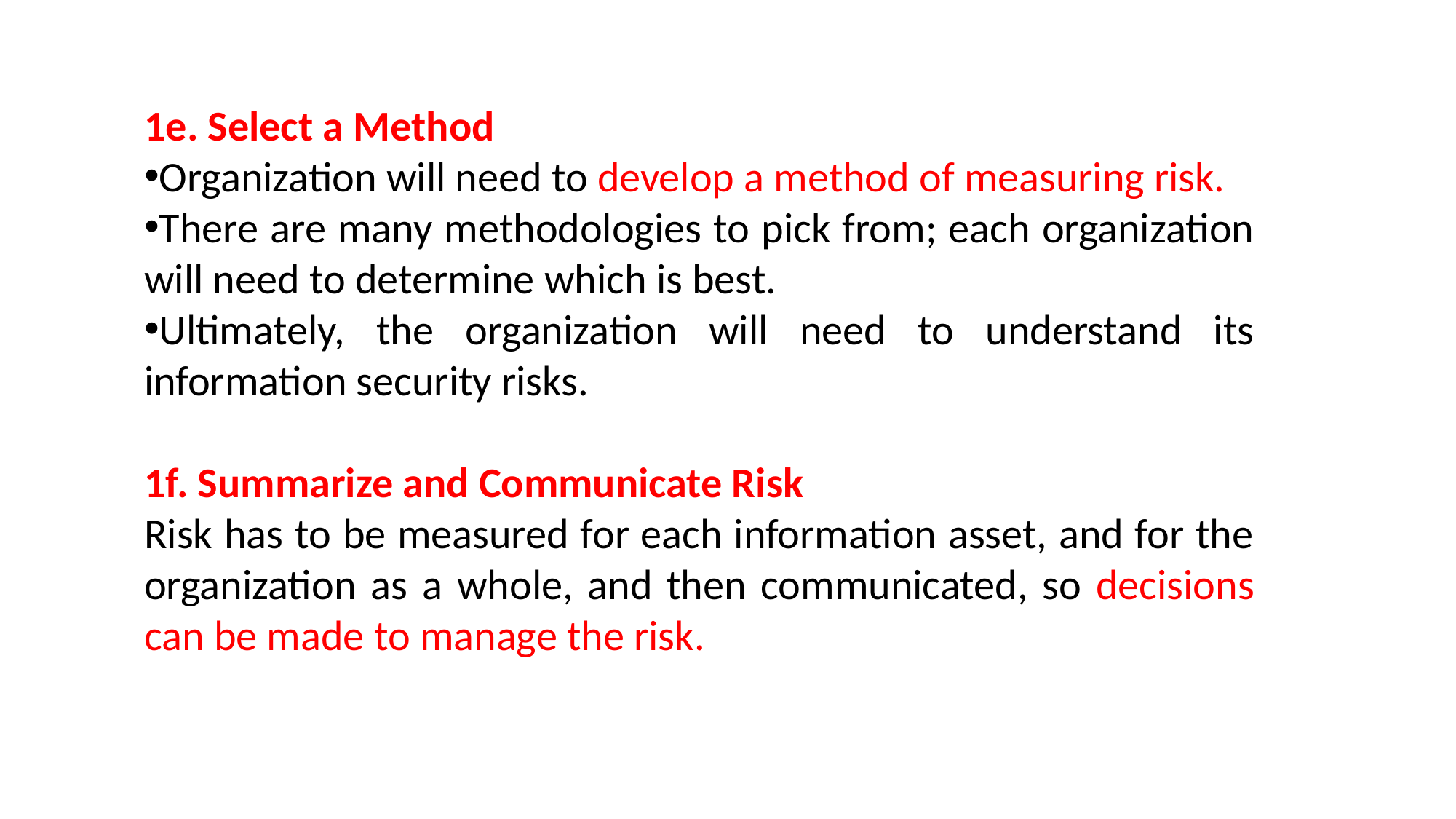

1e. Select a Method
Organization will need to develop a method of measuring risk.
There are many methodologies to pick from; each organization will need to determine which is best.
Ultimately, the organization will need to understand its information security risks.

1f. Summarize and Communicate Risk
Risk has to be measured for each information asset, and for the organization as a whole, and then communicated, so decisions can be made to manage the risk.